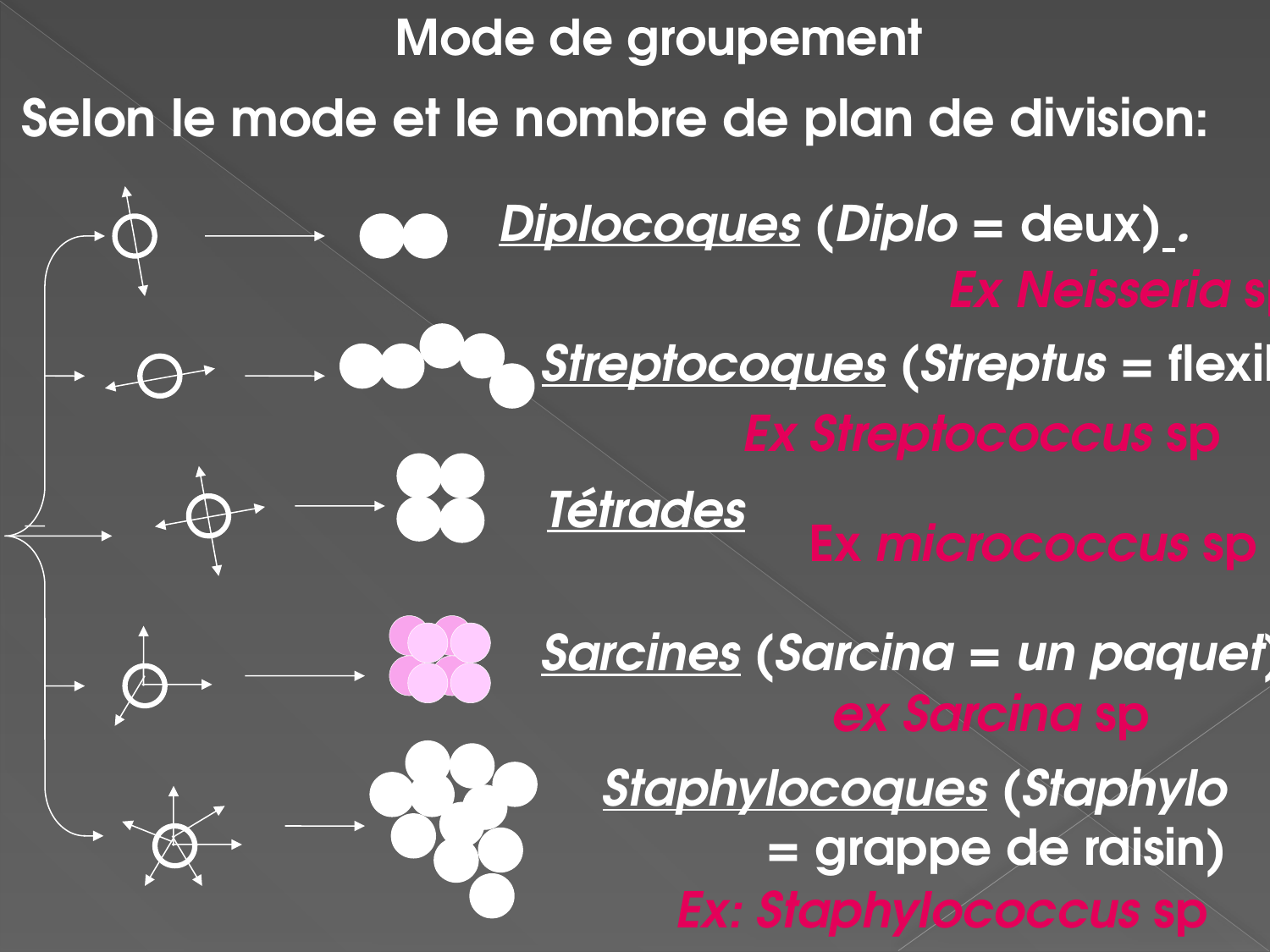

Mode de groupement
#
Selon le mode et le nombre de plan de division:

. Diplocoques (Diplo = deux)

Ex Neisseria sp

Streptocoques (Streptus = flexible)

Ex Streptococcus sp

Tétrades

Ex micrococcus sp

Sarcines (Sarcina = un paquet)

ex Sarcina sp

Staphylocoques (Staphylo = grappe de raisin)

Ex: Staphylococcus sp